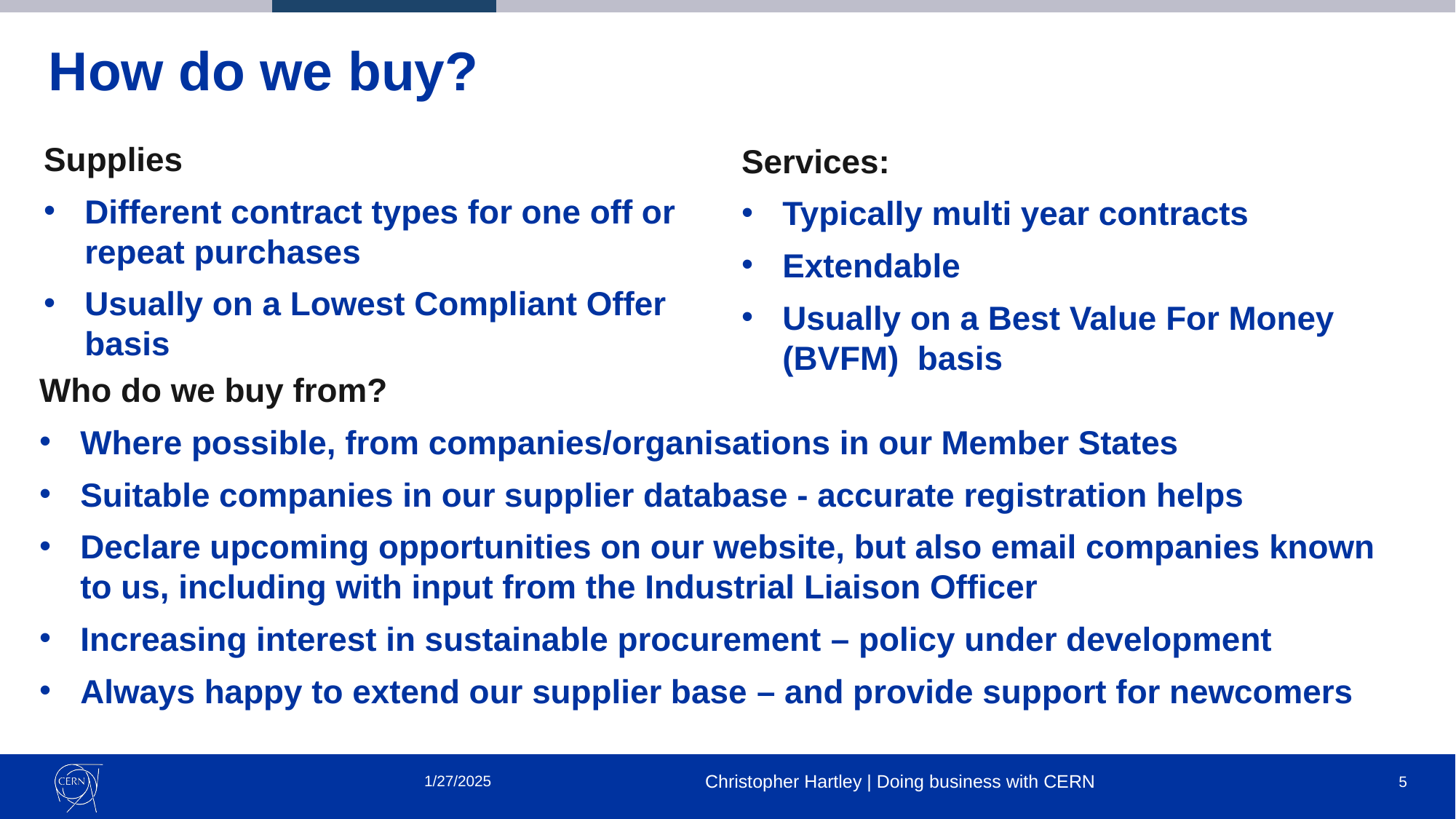

# How do we buy?
Supplies
Different contract types for one off or repeat purchases
Usually on a Lowest Compliant Offer basis

Services:
Typically multi year contracts
Extendable
Usually on a Best Value For Money (BVFM)  basis

Who do we buy from?
Where possible, from companies/organisations in our Member States
Suitable companies in our supplier database - accurate registration helps
Declare upcoming opportunities on our website, but also email companies known to us, including with input from the Industrial Liaison Officer
Increasing interest in sustainable procurement – policy under development
Always happy to extend our supplier base – and provide support for newcomers

1/27/2025
Christopher Hartley | Doing business with CERN
5